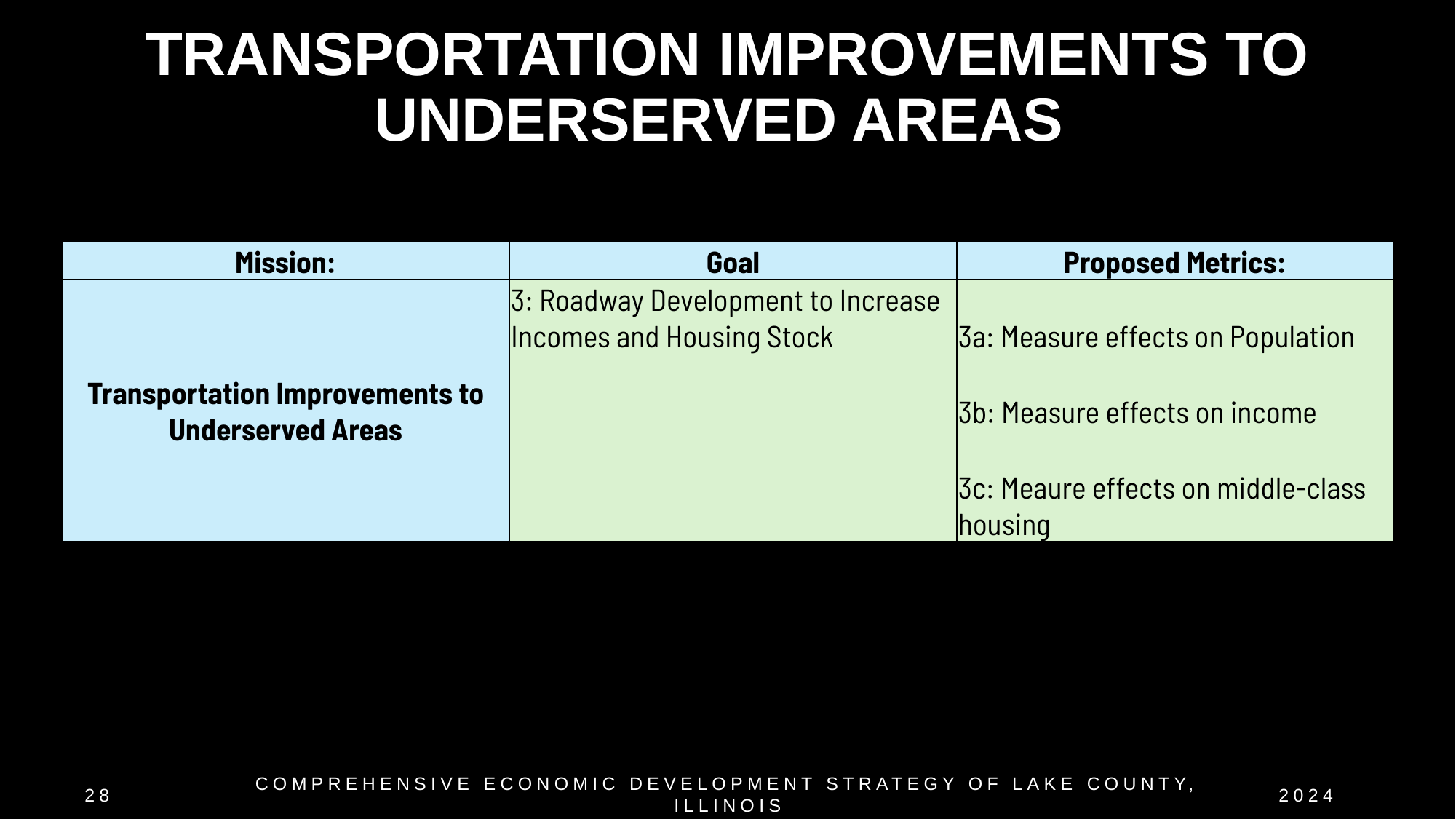

# TRANSPORTATION IMPROVEMENTS TO UNDERSERVED AREAS
| Mission: | Goal | Proposed Metrics: |
| --- | --- | --- |
| Transportation Improvements to Underserved Areas | 3: Roadway Development to Increase Incomes and Housing Stock | 3a: Measure effects on Population |
|  |  |  |
|  |  | 3b: Measure effects on income |
|  |  |  |
|  |  | 3c: Meaure effects on middle-class housing |
COMPREHENSIVE ECONOMIC DEVELOPMENT STRATEGY OF LAKE COUNTY, ILLINOIS
28
presentation title
2024